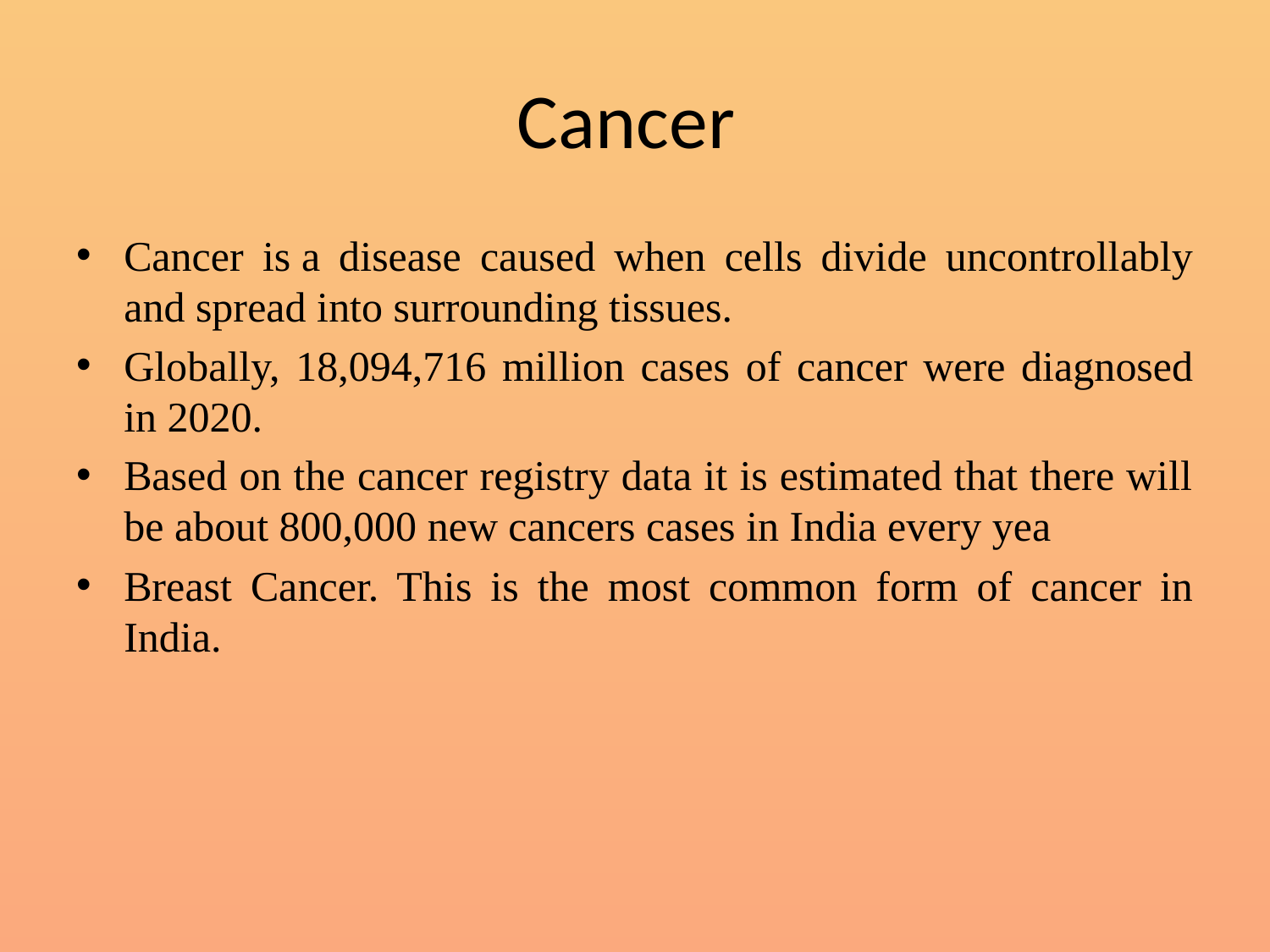

# Cancer
Cancer is a disease caused when cells divide uncontrollably and spread into surrounding tissues.
Globally, 18,094,716 million cases of cancer were diagnosed in 2020.
Based on the cancer registry data it is estimated that there will be about 800,000 new cancers cases in India every yea
Breast Cancer. This is the most common form of cancer in India.